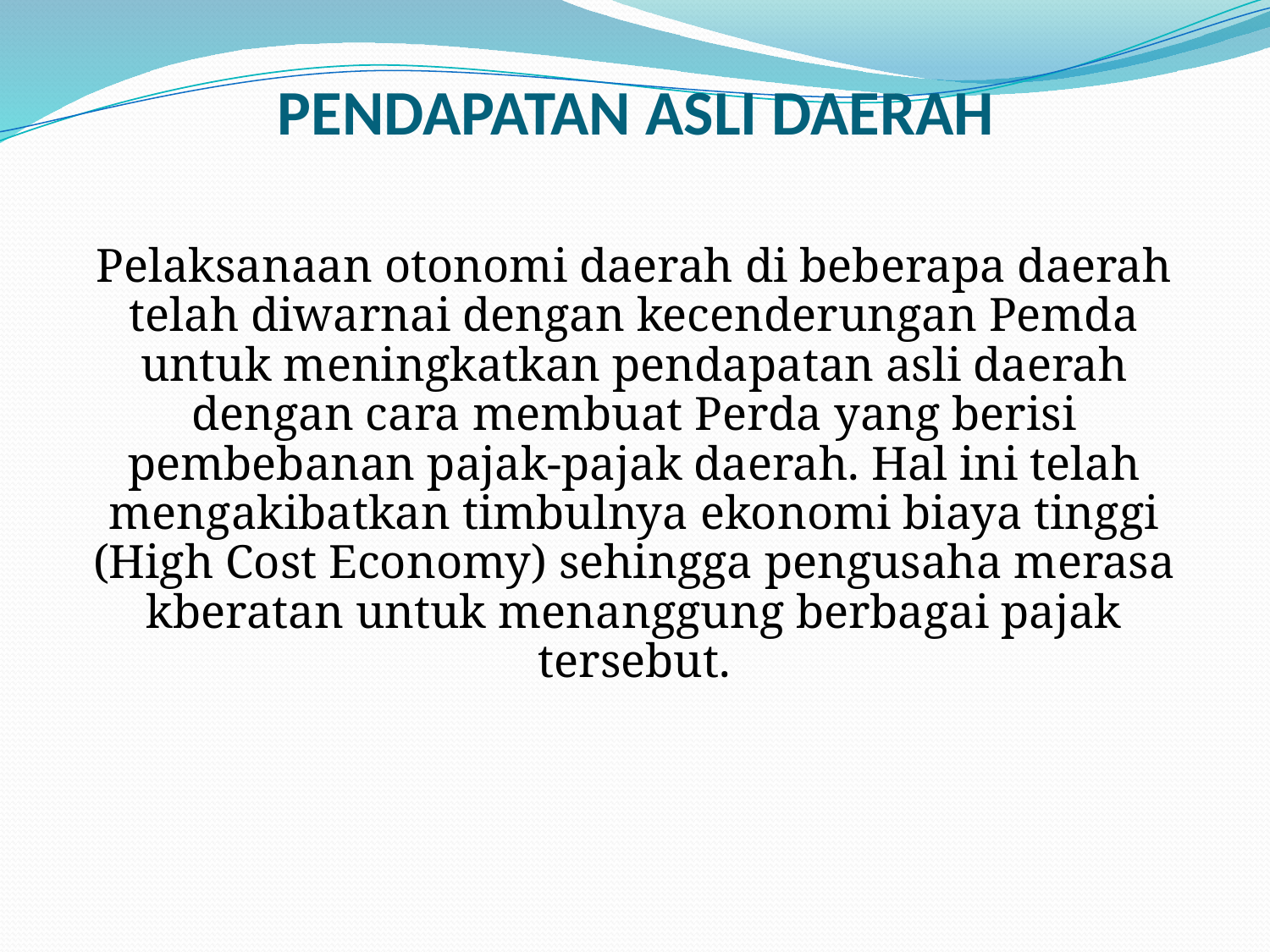

# PENDAPATAN ASLI DAERAH
	Pelaksanaan otonomi daerah di beberapa daerah telah diwarnai dengan kecenderungan Pemda untuk meningkatkan pendapatan asli daerah dengan cara membuat Perda yang berisi pembebanan pajak-pajak daerah. Hal ini telah mengakibatkan timbulnya ekonomi biaya tinggi (High Cost Economy) sehingga pengusaha merasa kberatan untuk menanggung berbagai pajak tersebut.